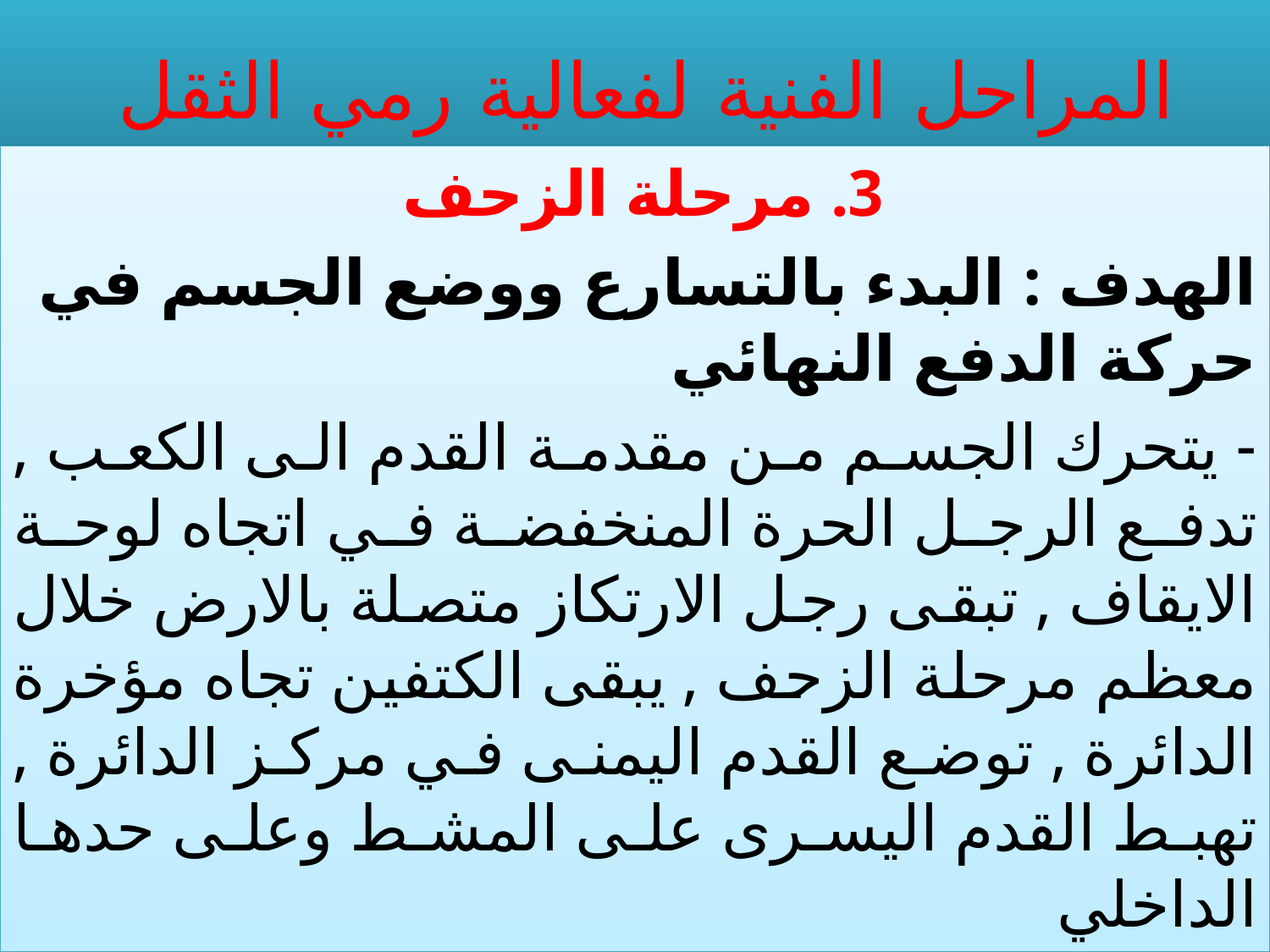

# المراحل الفنية لفعالية رمي الثقل
3. مرحلة الزحف
الهدف : البدء بالتسارع ووضع الجسم في حركة الدفع النهائي
- يتحرك الجسم من مقدمة القدم الى الكعب , تدفع الرجل الحرة المنخفضة في اتجاه لوحة الايقاف , تبقى رجل الارتكاز متصلة بالارض خلال معظم مرحلة الزحف , يبقى الكتفين تجاه مؤخرة الدائرة , توضع القدم اليمنى في مركز الدائرة , تهبط القدم اليسرى على المشط وعلى حدها الداخلي